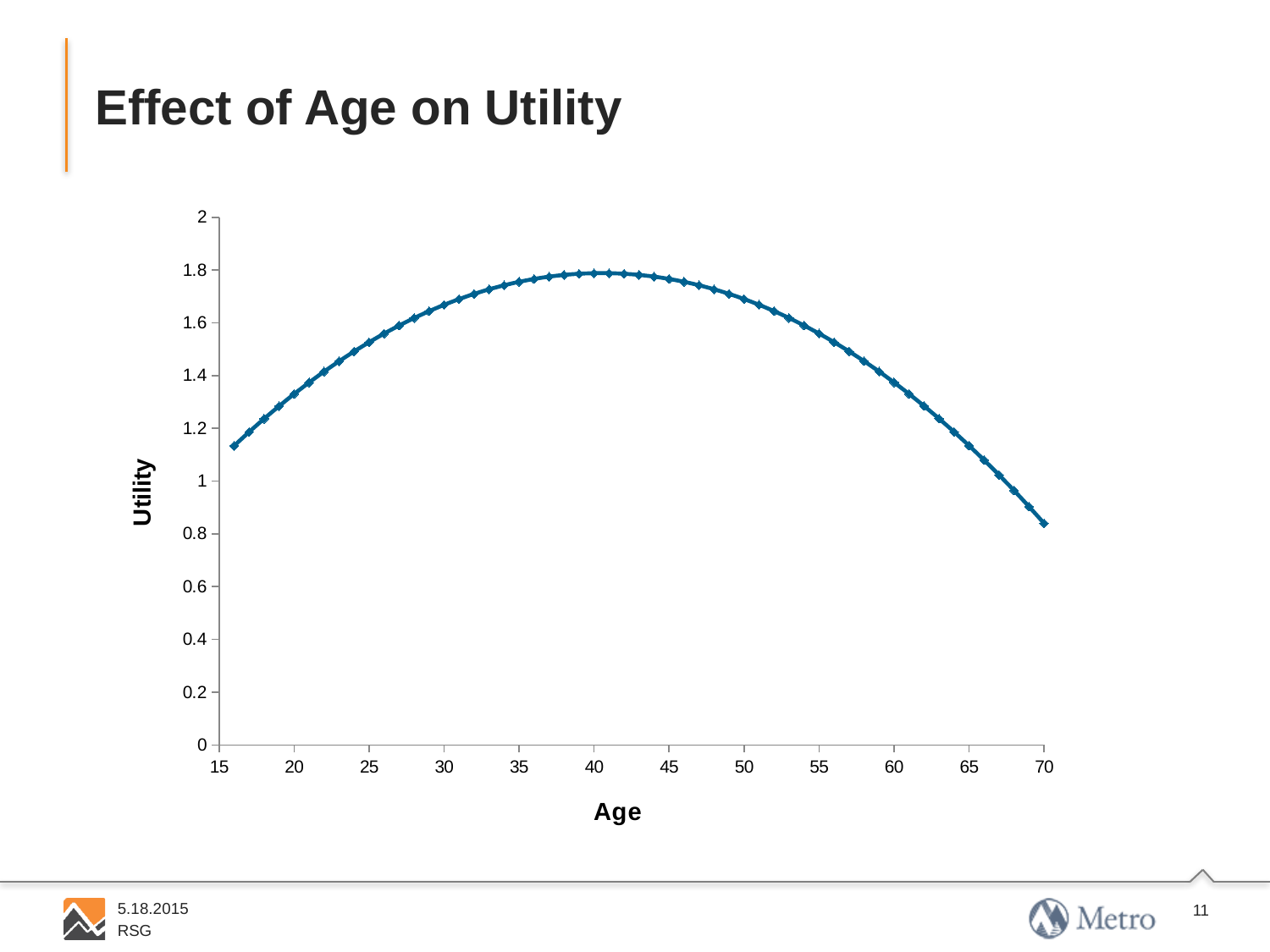

# Effect of Age on Utility

### Chart

| Category |  |
|---|---|